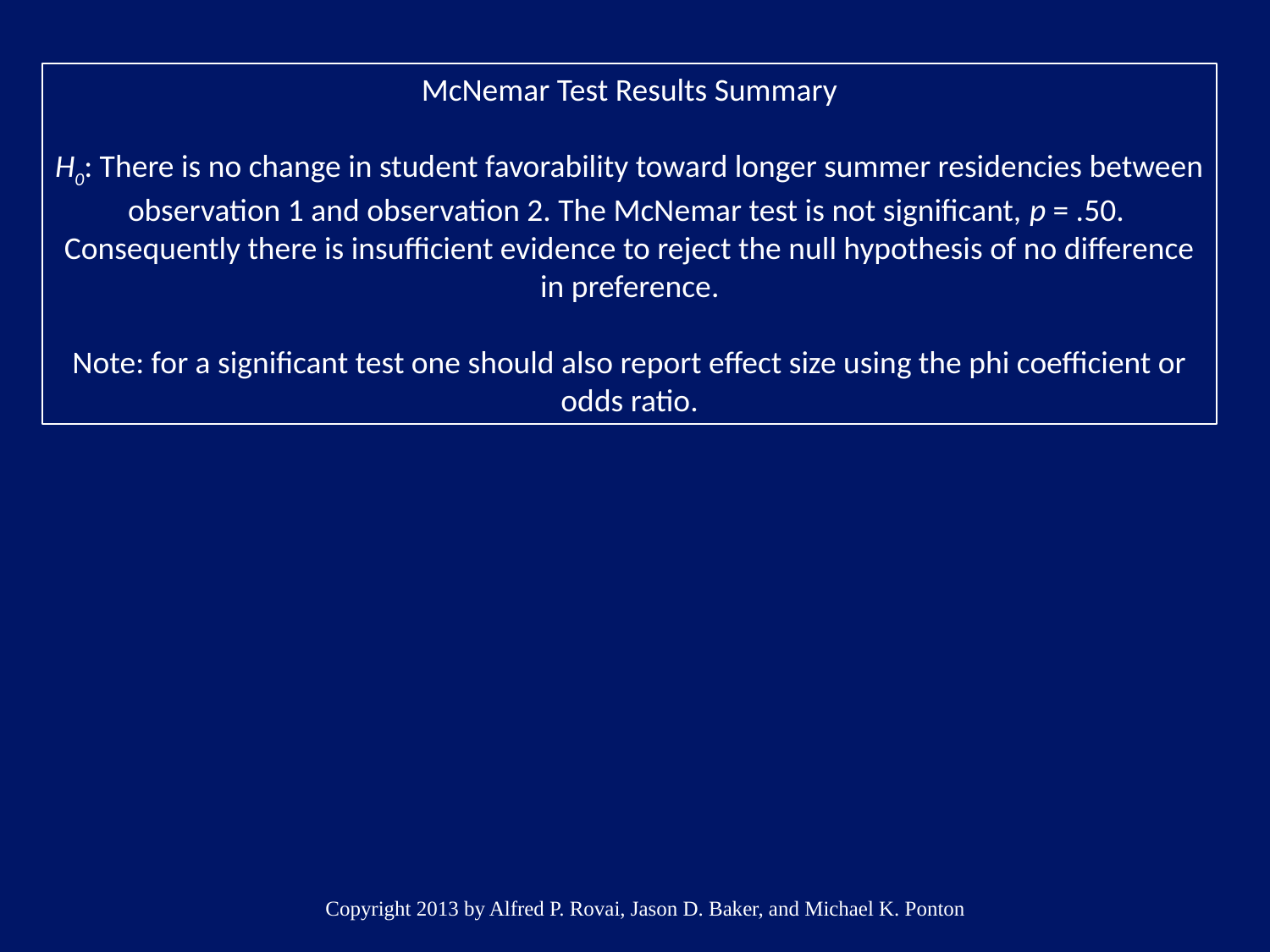

McNemar Test Results Summary

H0: There is no change in student favorability toward longer summer residencies between observation 1 and observation 2. The McNemar test is not significant, p = .50.  Consequently there is insufficient evidence to reject the null hypothesis of no difference in preference.

Note: for a significant test one should also report effect size using the phi coefficient or odds ratio.
Copyright 2013 by Alfred P. Rovai, Jason D. Baker, and Michael K. Ponton